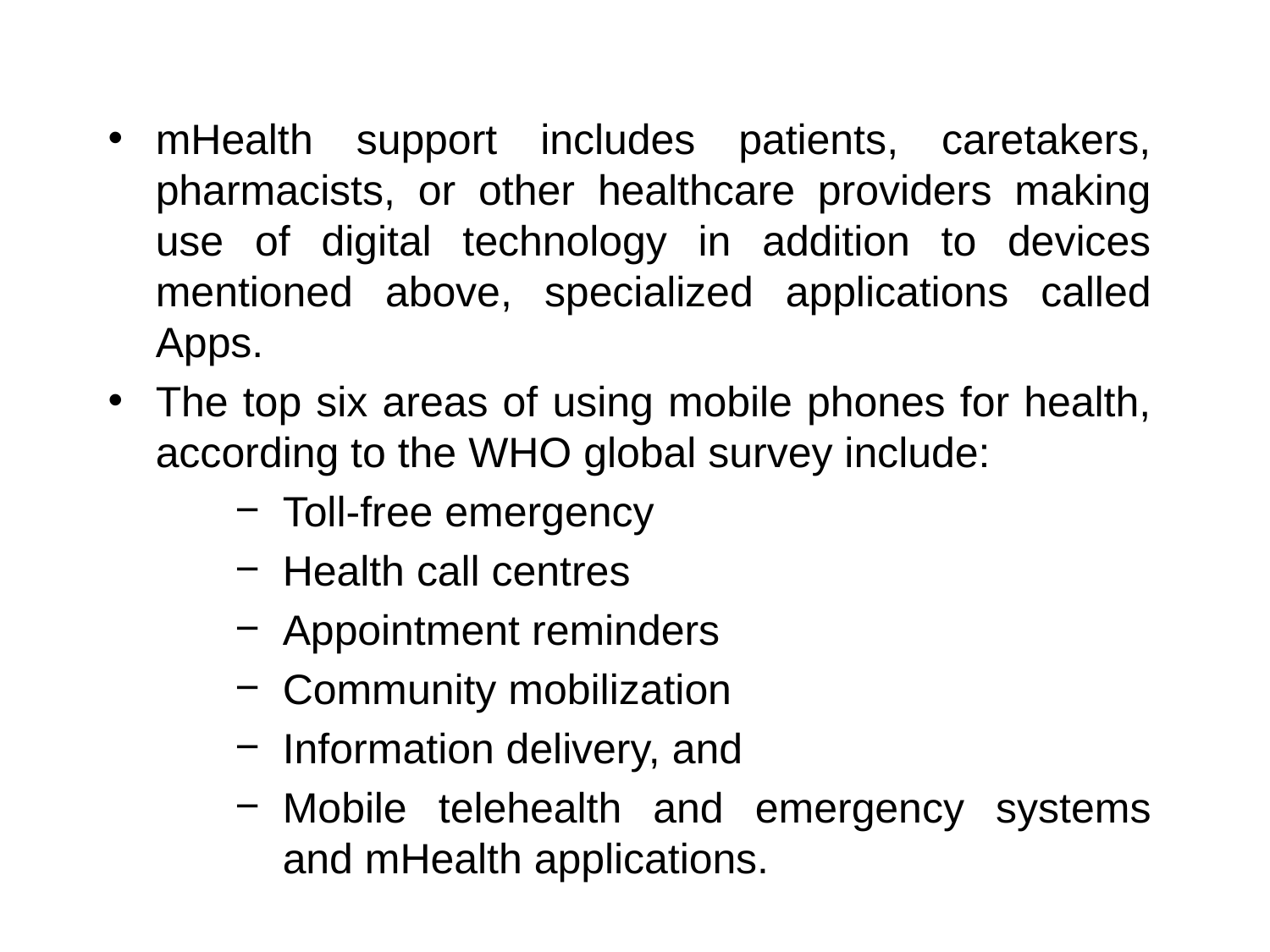

mHealth support includes patients, caretakers, pharmacists, or other healthcare providers making use of digital technology in addition to devices mentioned above, specialized applications called Apps.
The top six areas of using mobile phones for health, according to the WHO global survey include:
Toll-free emergency
Health call centres
Appointment reminders
Community mobilization
Information delivery, and
Mobile telehealth and emergency systems and mHealth applications.